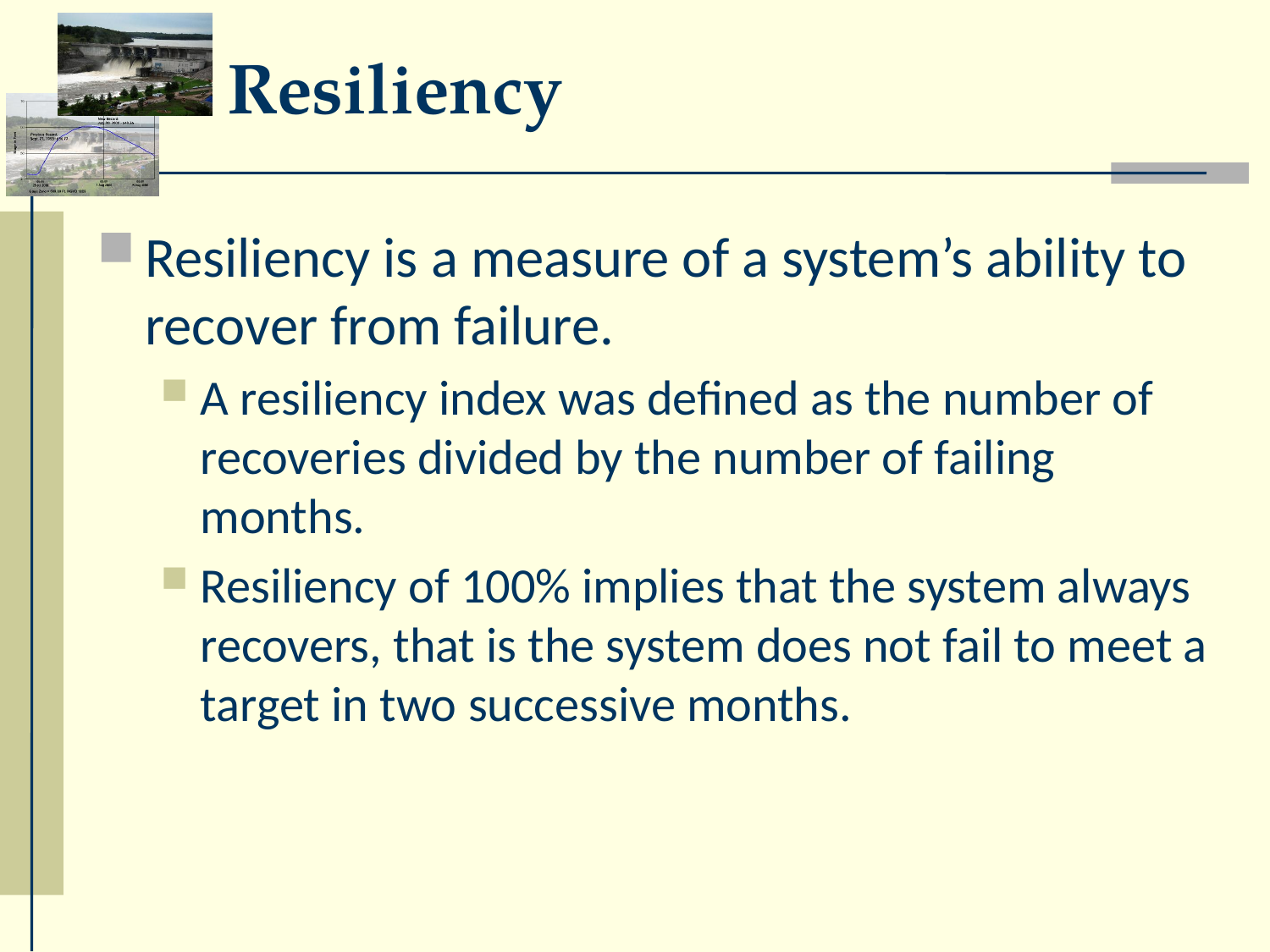

# Resiliency
Resiliency is a measure of a system’s ability to recover from failure.
A resiliency index was defined as the number of recoveries divided by the number of failing months.
Resiliency of 100% implies that the system always recovers, that is the system does not fail to meet a target in two successive months.